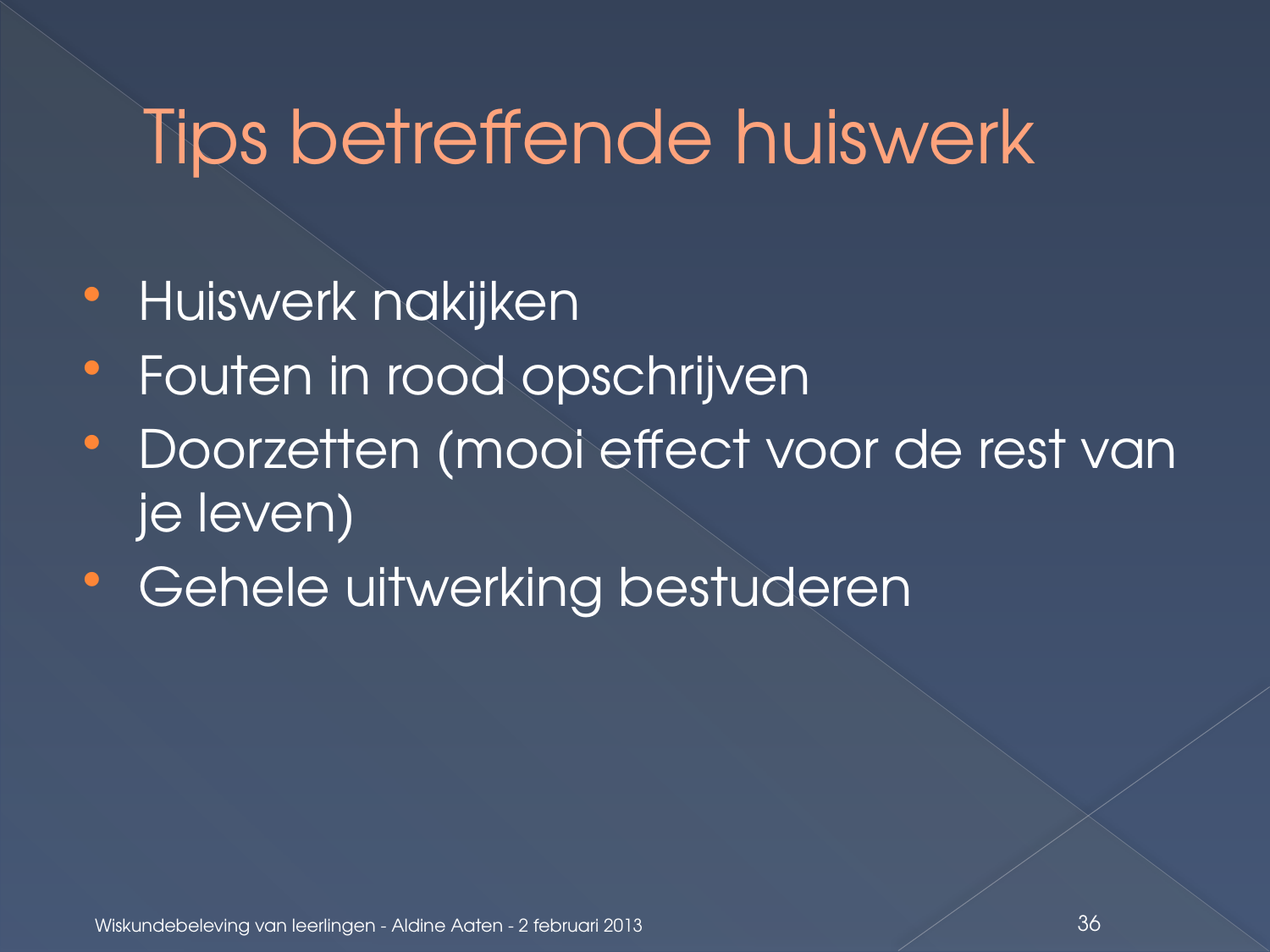

# Tips betreffende huiswerk
Huiswerk nakijken
Fouten in rood opschrijven
Doorzetten (mooi effect voor de rest van je leven)
Gehele uitwerking bestuderen
Wiskundebeleving van leerlingen - Aldine Aaten - 2 februari 2013
36